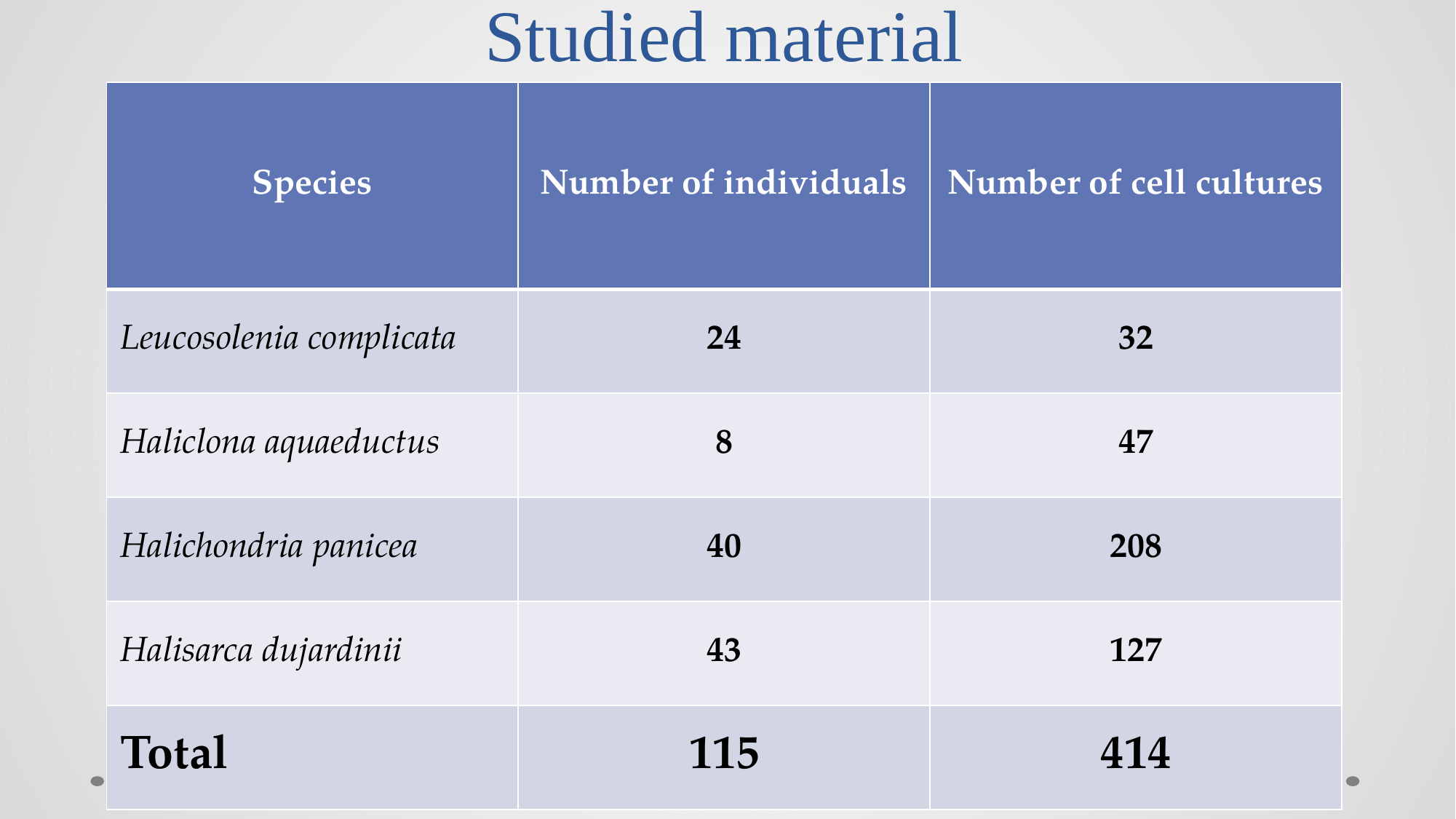

# Studied material
| Species | Number of individuals | Number of cell cultures |
| --- | --- | --- |
| Leucosolenia complicata | 24 | 32 |
| Haliclona aquaeductus | 8 | 47 |
| Halichondria panicea | 40 | 208 |
| Halisarca dujardinii | 43 | 127 |
| Total | 115 | 414 |